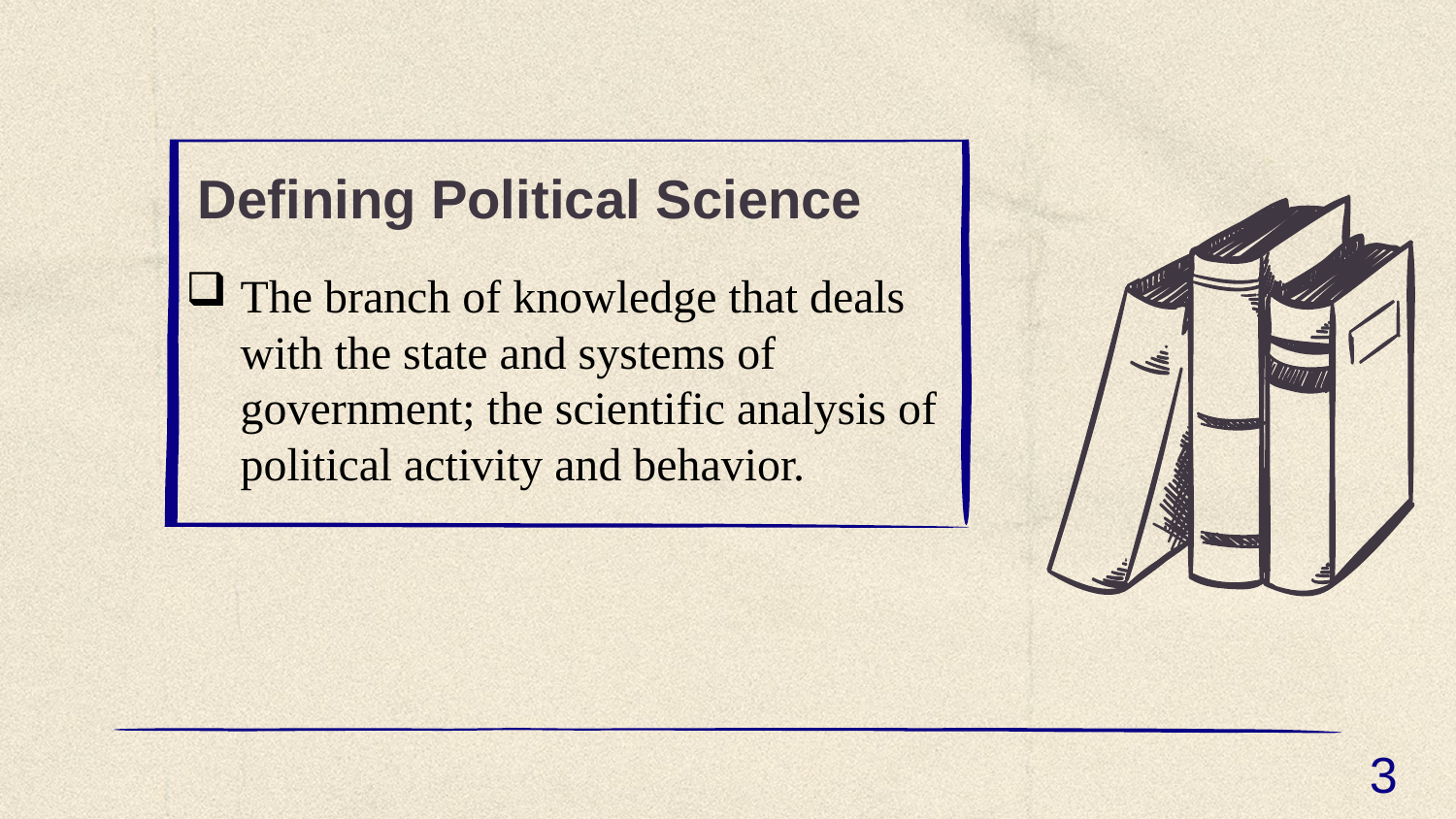

# Defining Political Science

The branch of knowledge that deals with the state and systems of government; the scientific analysis of political activity and behavior.

3